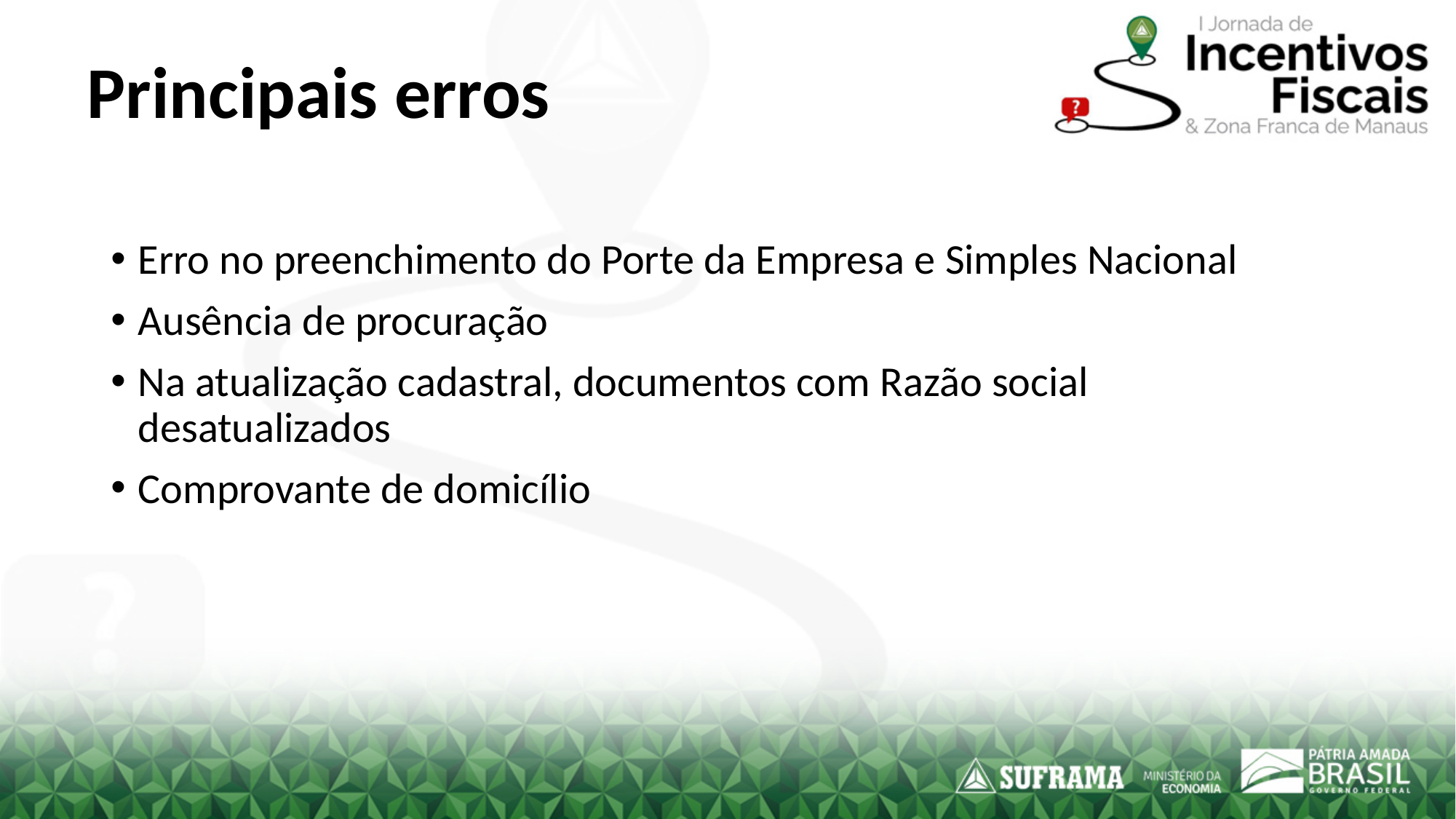

Principais erros
Erro no preenchimento do Porte da Empresa e Simples Nacional
Ausência de procuração
Na atualização cadastral, documentos com Razão social desatualizados
Comprovante de domicílio